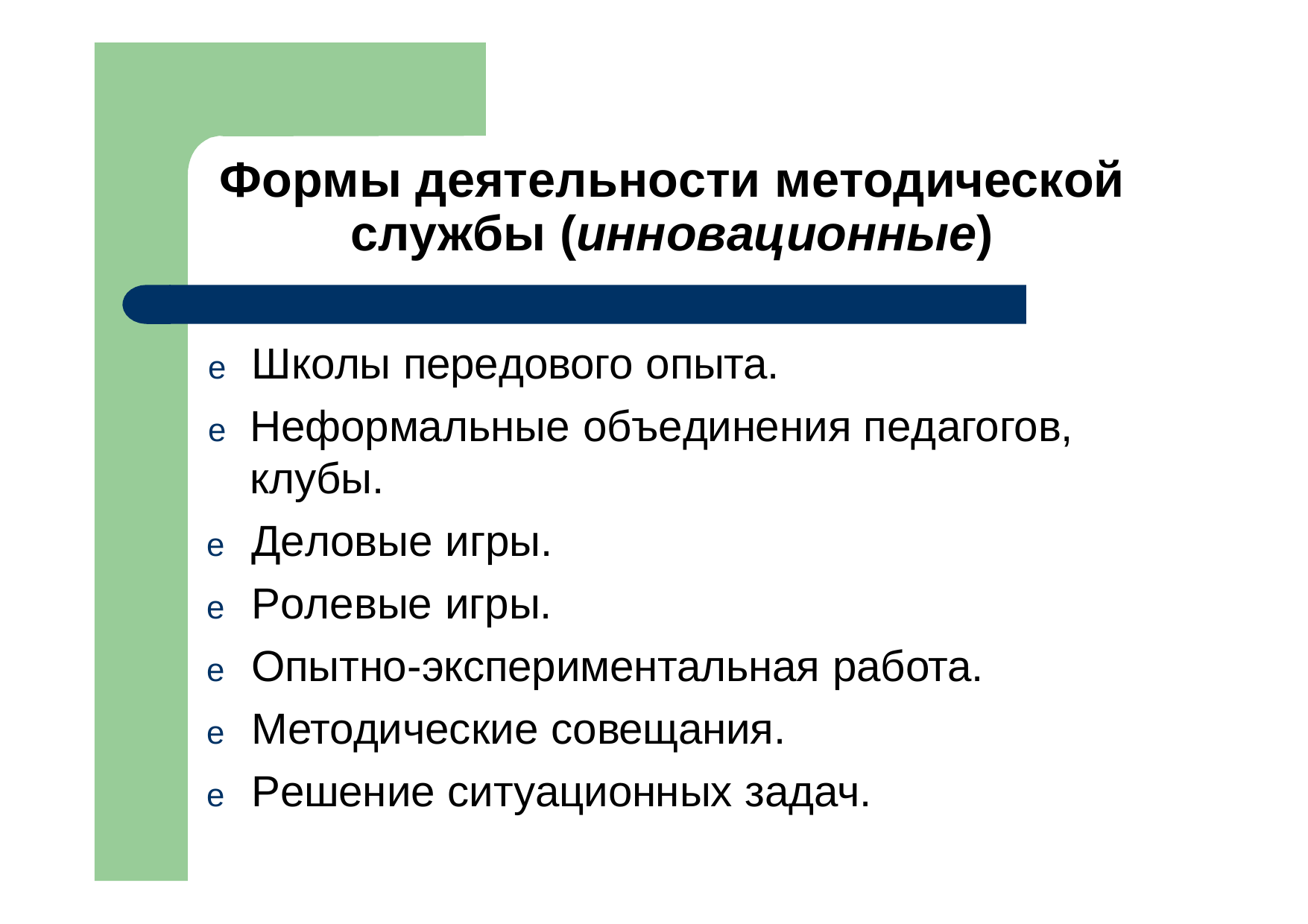

# Формы деятельности методической службы (инновационные)

e	Школы передового опыта.

e	Неформальные объединения педагогов, клубы.

e	Деловые игры.

e	Ролевые игры.

e	Опытно-экспериментальная работа.

e	Методические совещания.

e	Решение ситуационных задач.